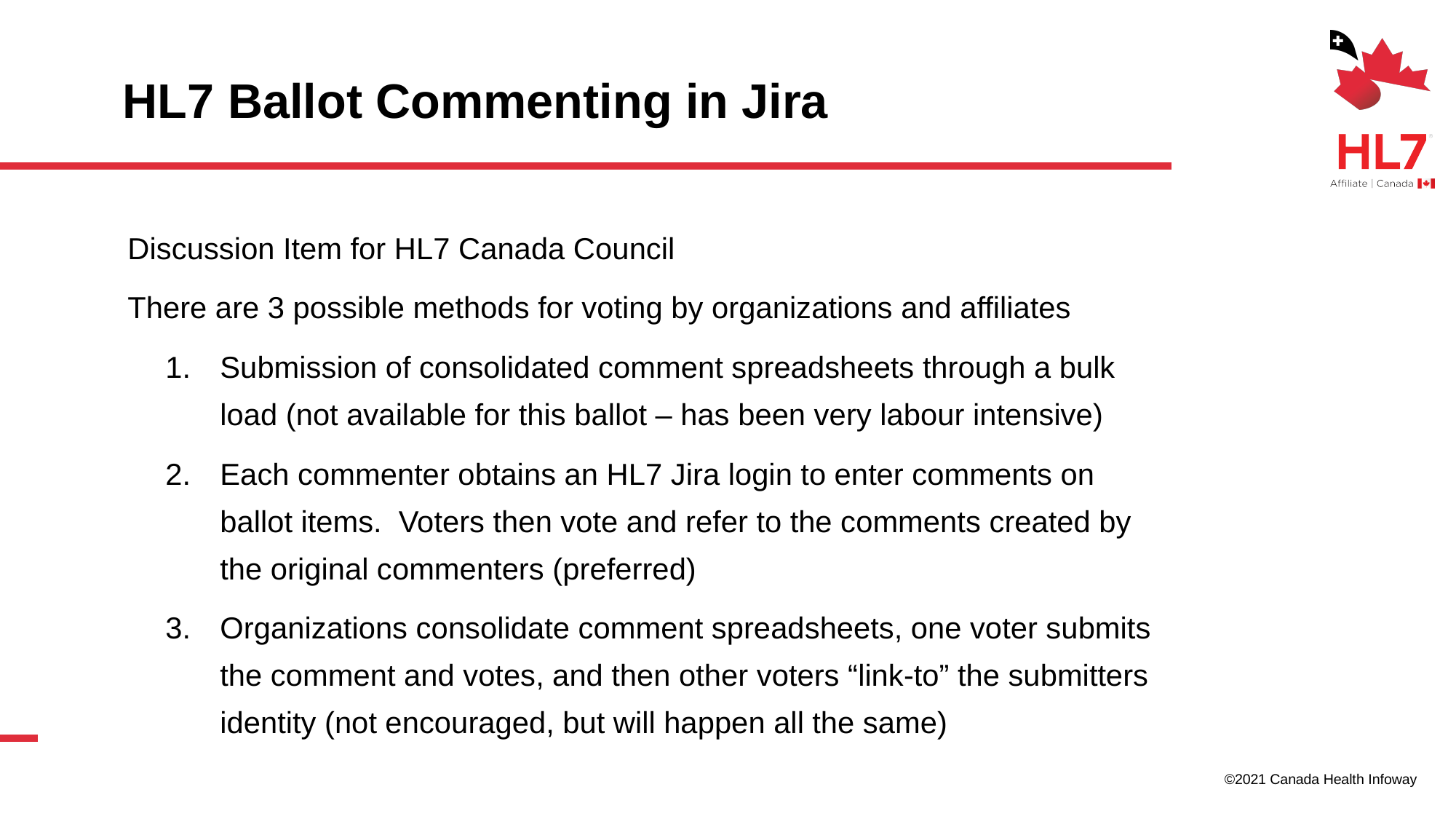

# HL7 Ballot Commenting in Jira
Discussion Item for HL7 Canada Council
There are 3 possible methods for voting by organizations and affiliates
Submission of consolidated comment spreadsheets through a bulk load (not available for this ballot – has been very labour intensive)
Each commenter obtains an HL7 Jira login to enter comments on ballot items.  Voters then vote and refer to the comments created by the original commenters (preferred)
Organizations consolidate comment spreadsheets, one voter submits the comment and votes, and then other voters “link-to” the submitters identity (not encouraged, but will happen all the same)